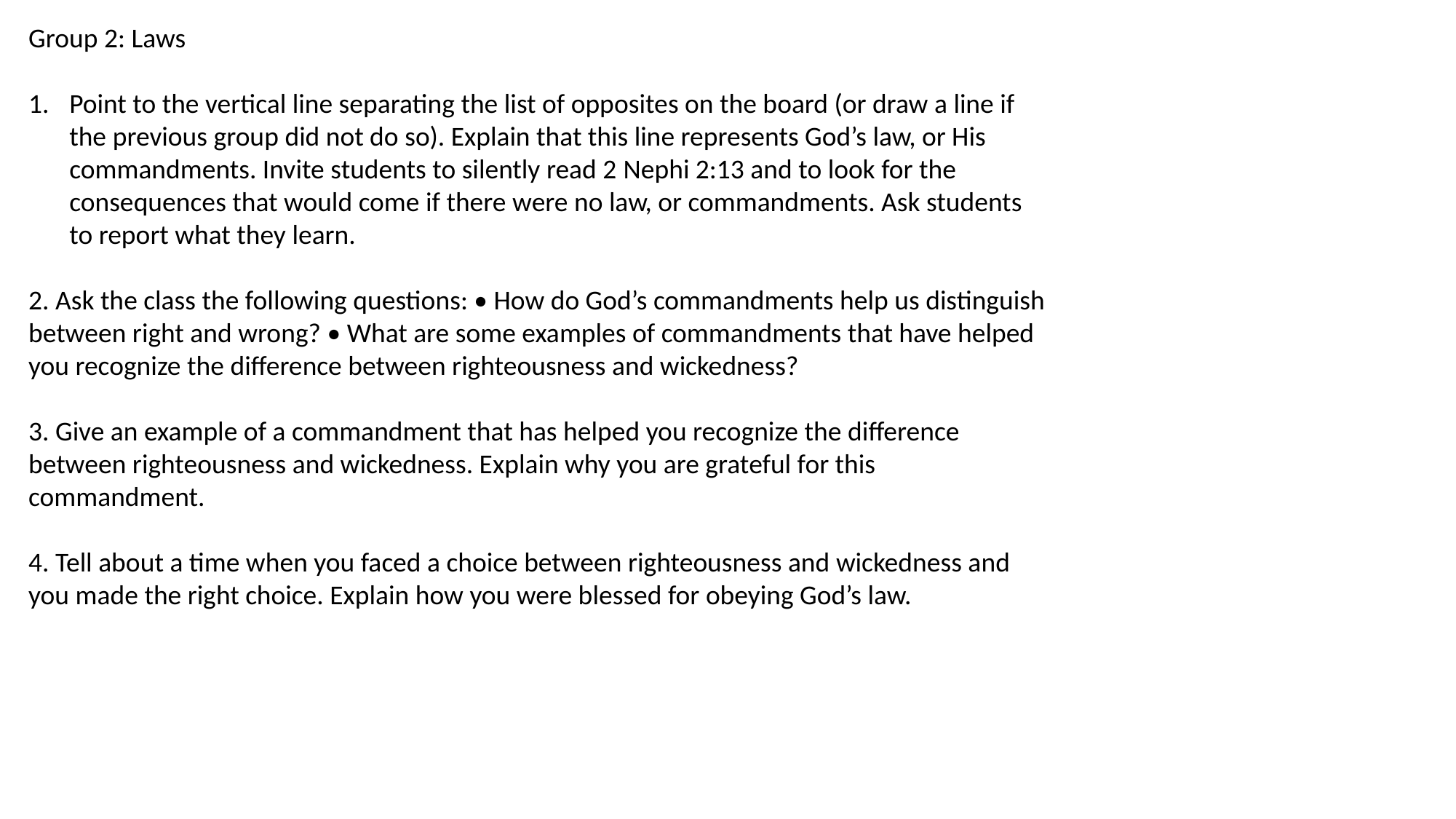

Group 2: Laws

Point to the vertical line separating the list of opposites on the board (or draw a line if the previous group did not do so). Explain that this line represents God’s law, or His commandments. Invite students to silently read 2 Nephi 2:13 and to look for the consequences that would come if there were no law, or commandments. Ask students to report what they learn.

2. Ask the class the following questions: • How do God’s commandments help us distinguish between right and wrong? • What are some examples of commandments that have helped you recognize the difference between righteousness and wickedness?

3. Give an example of a commandment that has helped you recognize the difference between righteousness and wickedness. Explain why you are grateful for this commandment.

4. Tell about a time when you faced a choice between righteousness and wickedness and you made the right choice. Explain how you were blessed for obeying God’s law.